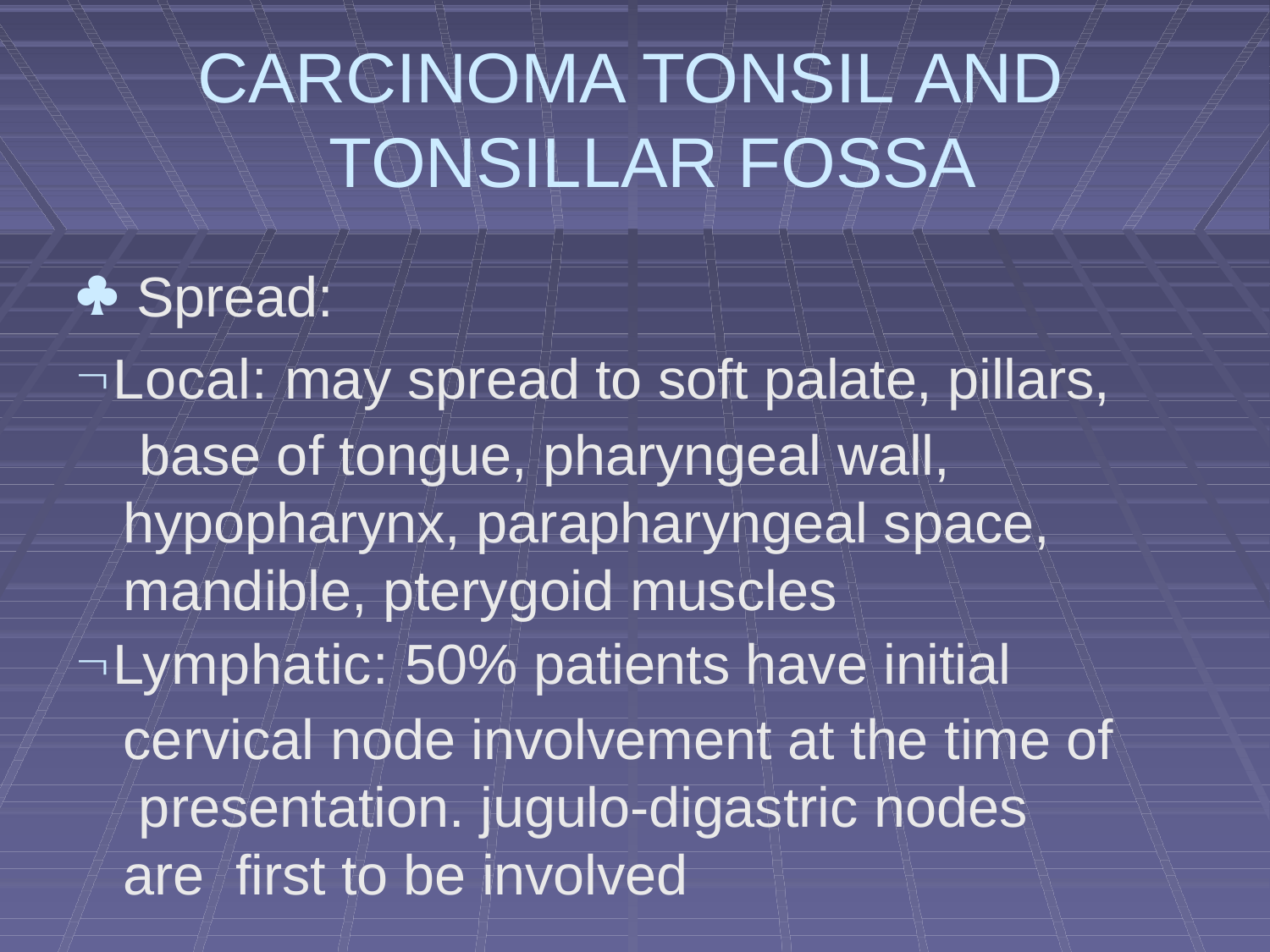

# CARCINOMA TONSIL AND  TONSILLAR FOSSA
♣ Spread:
¬Local: may spread to soft palate, pillars,  base of tongue, pharyngeal wall,  hypopharynx, parapharyngeal space,  mandible, pterygoid muscles
¬Lymphatic: 50% patients have initial  cervical node involvement at the time of  presentation. jugulo-digastric nodes are  first to be involved
¬Distant metastasis: seen in late cases